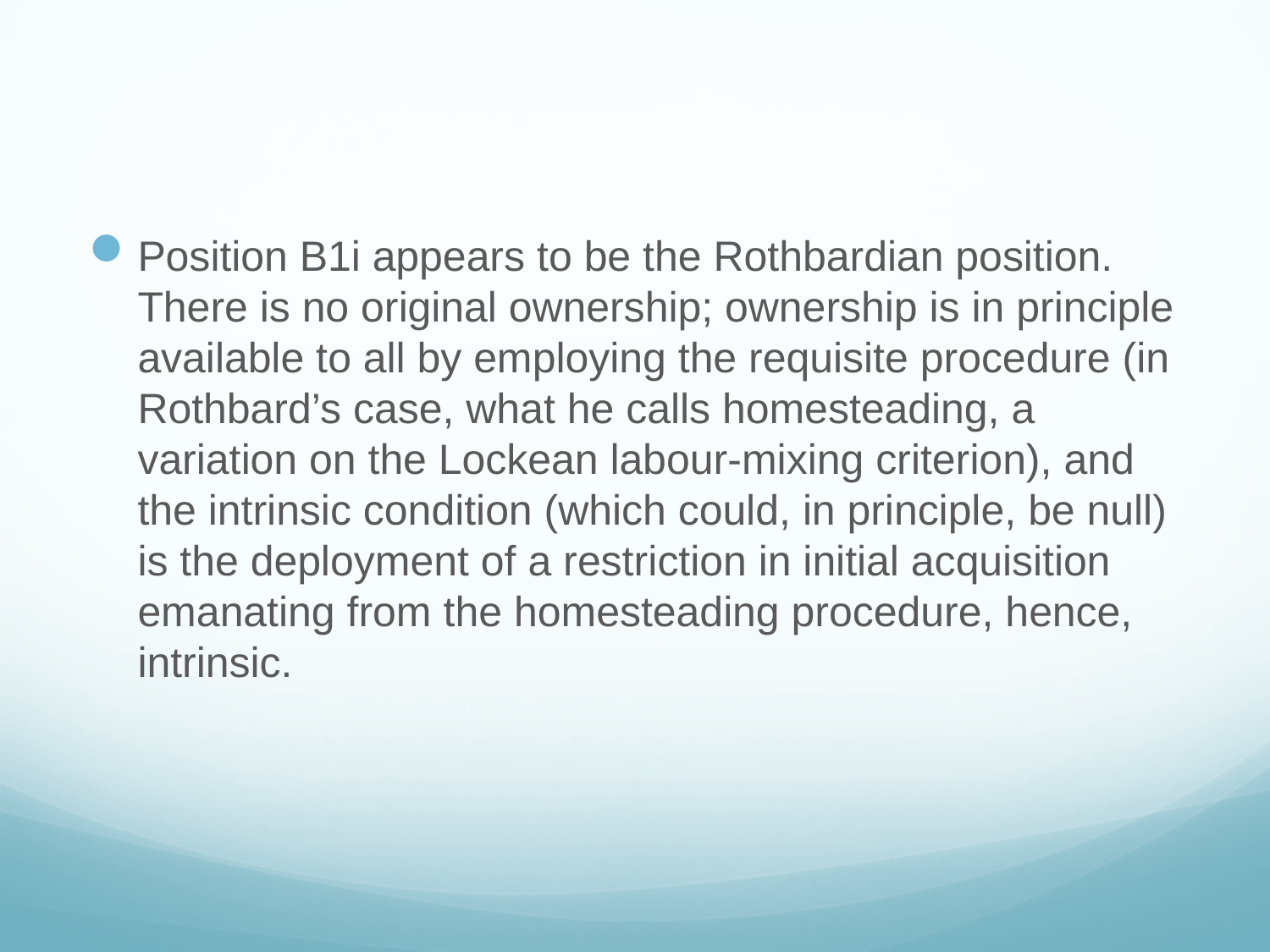

#
Position B1i appears to be the Rothbardian position. There is no original ownership; ownership is in principle available to all by employing the requisite procedure (in Rothbard’s case, what he calls homesteading, a variation on the Lockean labour-mixing criterion), and the intrinsic condition (which could, in principle, be null) is the deployment of a restriction in initial acquisition emanating from the homesteading procedure, hence, intrinsic.